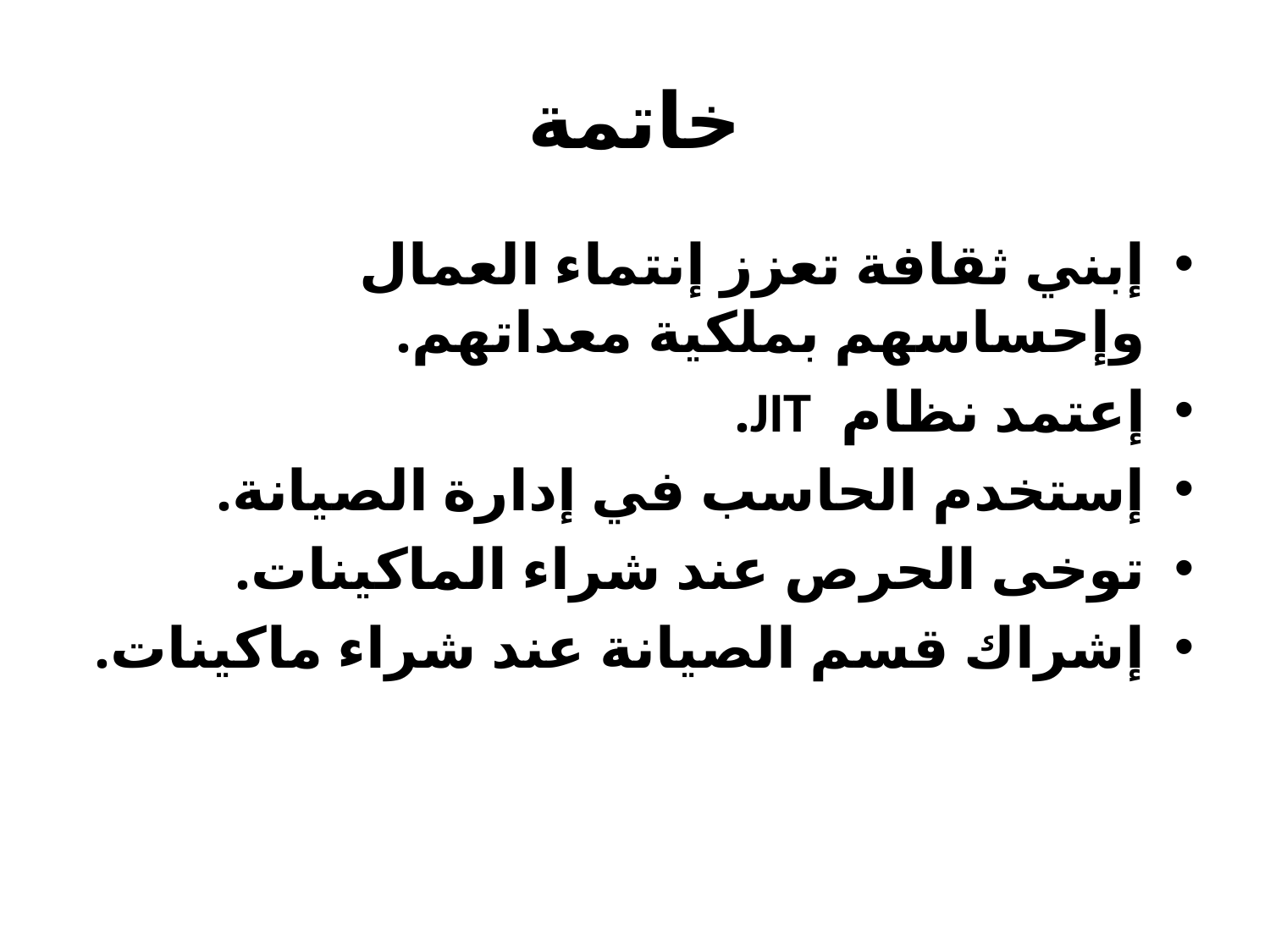

# خاتمة
إبني ثقافة تعزز إنتماء العمال وإحساسهم بملكية معداتهم.
إعتمد نظام  JIT.
إستخدم الحاسب في إدارة الصيانة.
توخى الحرص عند شراء الماكينات.
إشراك قسم الصيانة عند شراء ماكينات.